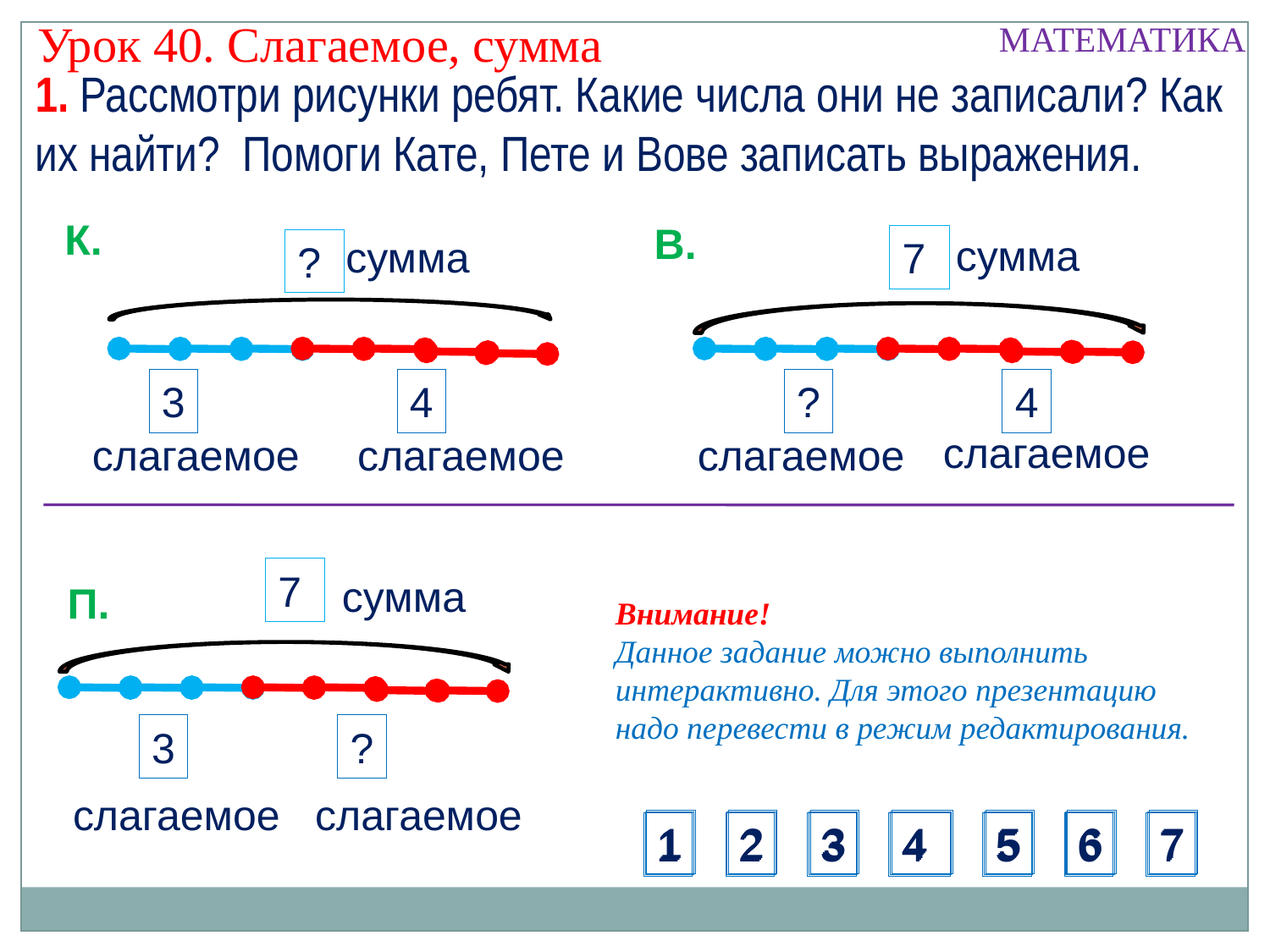

Урок 40. Слагаемое, сумма
МАТЕМАТИКА
1. Рассмотри рисунки ребят. Какие числа они не записали? Как их найти?  Помоги Кате, Пете и Вове записать выражения.
К.
В.
сумма
сумма
7
?

3
4
?
4
слагаемое
слагаемое
слагаемое
слагаемое
7
сумма
П.
Внимание!
Данное задание можно выполнить интерактивно. Для этого презентацию надо перевести в режим редактирования.

3
?
слагаемое
слагаемое
1
2
3
4
5
6
7
1
1
2
2
3
3
4
4
5
5
6
6
7
7
1
2
3
4
5
6
7